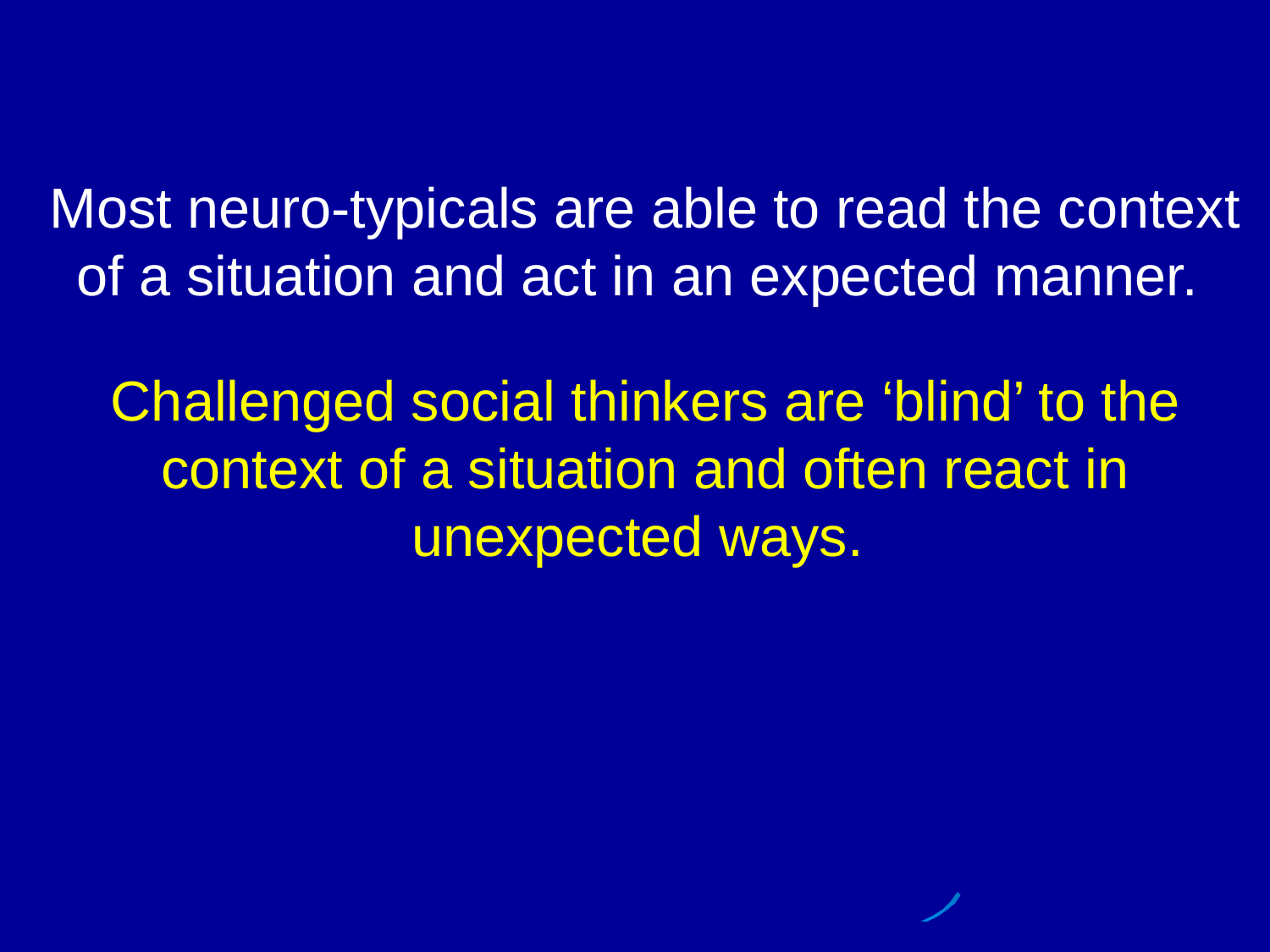

Most neuro-typicals are able to read the context of a situation and act in an expected manner.

Challenged social thinkers are ‘blind’ to the context of a situation and often react in unexpected ways.